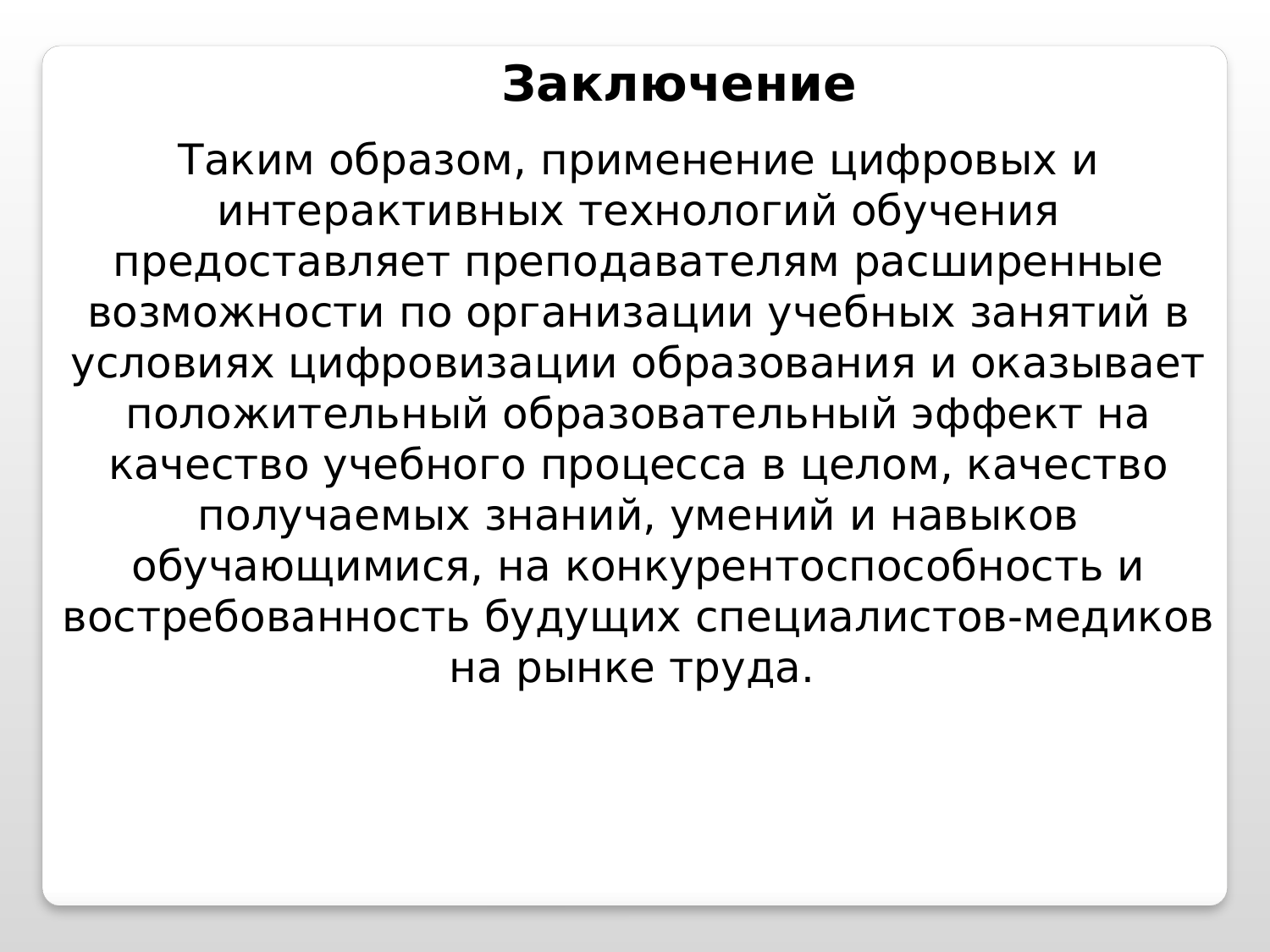

Заключение
Таким образом, применение цифровых и интерактивных технологий обучения предоставляет преподавателям расширенные возможности по организации учебных занятий в условиях цифровизации образования и оказывает положительный образовательный эффект на качество учебного процесса в целом, качество получаемых знаний, умений и навыков обучающимися, на конкурентоспособность и востребованность будущих специалистов-медиков на рынке труда.